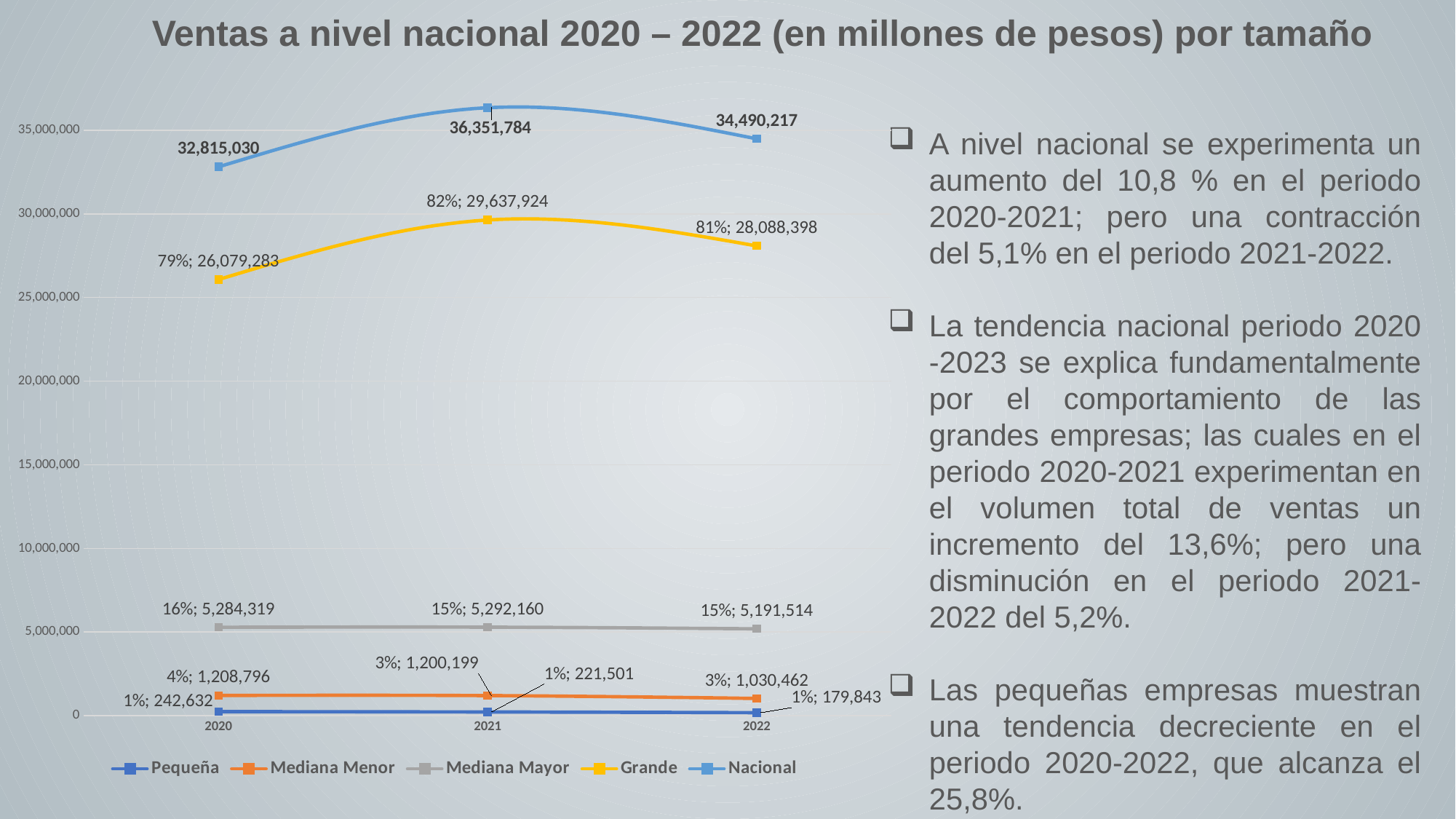

Ventas a nivel nacional 2020 – 2022 (en millones de pesos) por tamaño

### Chart

| Category | Pequeña | Mediana Menor | Mediana Mayor | Grande | Nacional |
|---|---|---|---|---|---|
| 2020 | 242632.0 | 1208796.0 | 5284319.0 | 26079283.0 | 32815030.0 |
| 2021 | 221501.0 | 1200199.0 | 5292160.0 | 29637924.0 | 36351784.0 |
| 2022 | 179843.0 | 1030462.0 | 5191514.0 | 28088398.0 | 34490217.0 |
A nivel nacional se experimenta un aumento del 10,8 % en el periodo 2020-2021; pero una contracción del 5,1% en el periodo 2021-2022.

La tendencia nacional periodo 2020 -2023 se explica fundamentalmente por el comportamiento de las grandes empresas; las cuales en el periodo 2020-2021 experimentan en el volumen total de ventas un incremento del 13,6%; pero una disminución en el periodo 2021-2022 del 5,2%.

Las pequeñas empresas muestran una tendencia decreciente en el periodo 2020-2022, que alcanza el 25,8%.